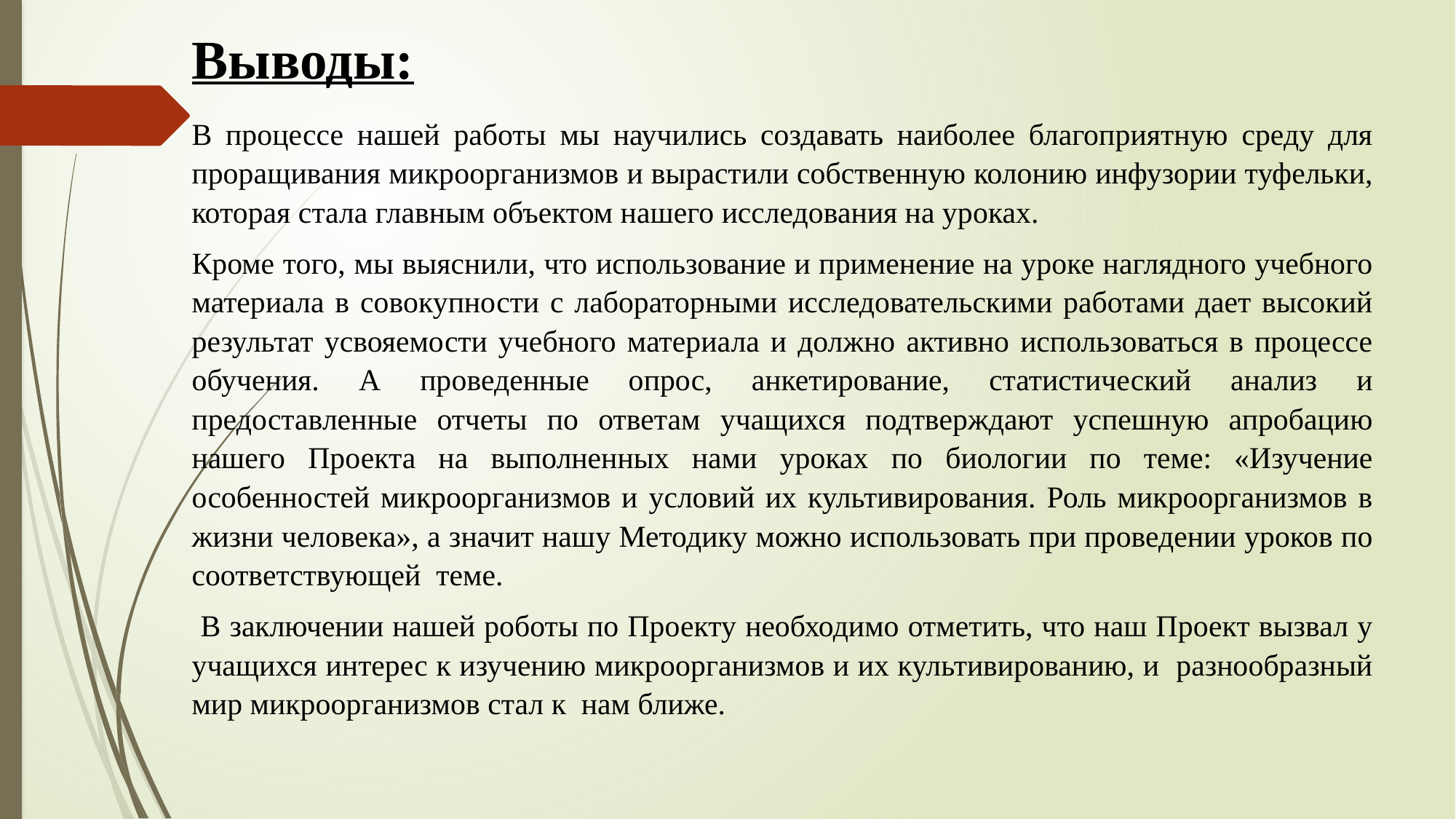

# Выводы:
В процессе нашей работы мы научились создавать наиболее благоприятную среду для проращивания микроорганизмов и вырастили собственную колонию инфузории туфельки, которая стала главным объектом нашего исследования на уроках.
Кроме того, мы выяснили, что использование и применение на уроке наглядного учебного материала в совокупности с лабораторными исследовательскими работами дает высокий результат усвояемости учебного материала и должно активно использоваться в процессе обучения. А проведенные опрос, анкетирование, статистический анализ и предоставленные отчеты по ответам учащихся подтверждают успешную апробацию нашего Проекта на выполненных нами уроках по биологии по теме: «Изучение особенностей микроорганизмов и условий их культивирования. Роль микроорганизмов в жизни человека», а значит нашу Методику можно использовать при проведении уроков по соответствующей  теме.
 В заключении нашей роботы по Проекту необходимо отметить, что наш Проект вызвал у учащихся интерес к изучению микроорганизмов и их культивированию, и  разнообразный мир микроорганизмов стал к  нам ближе.